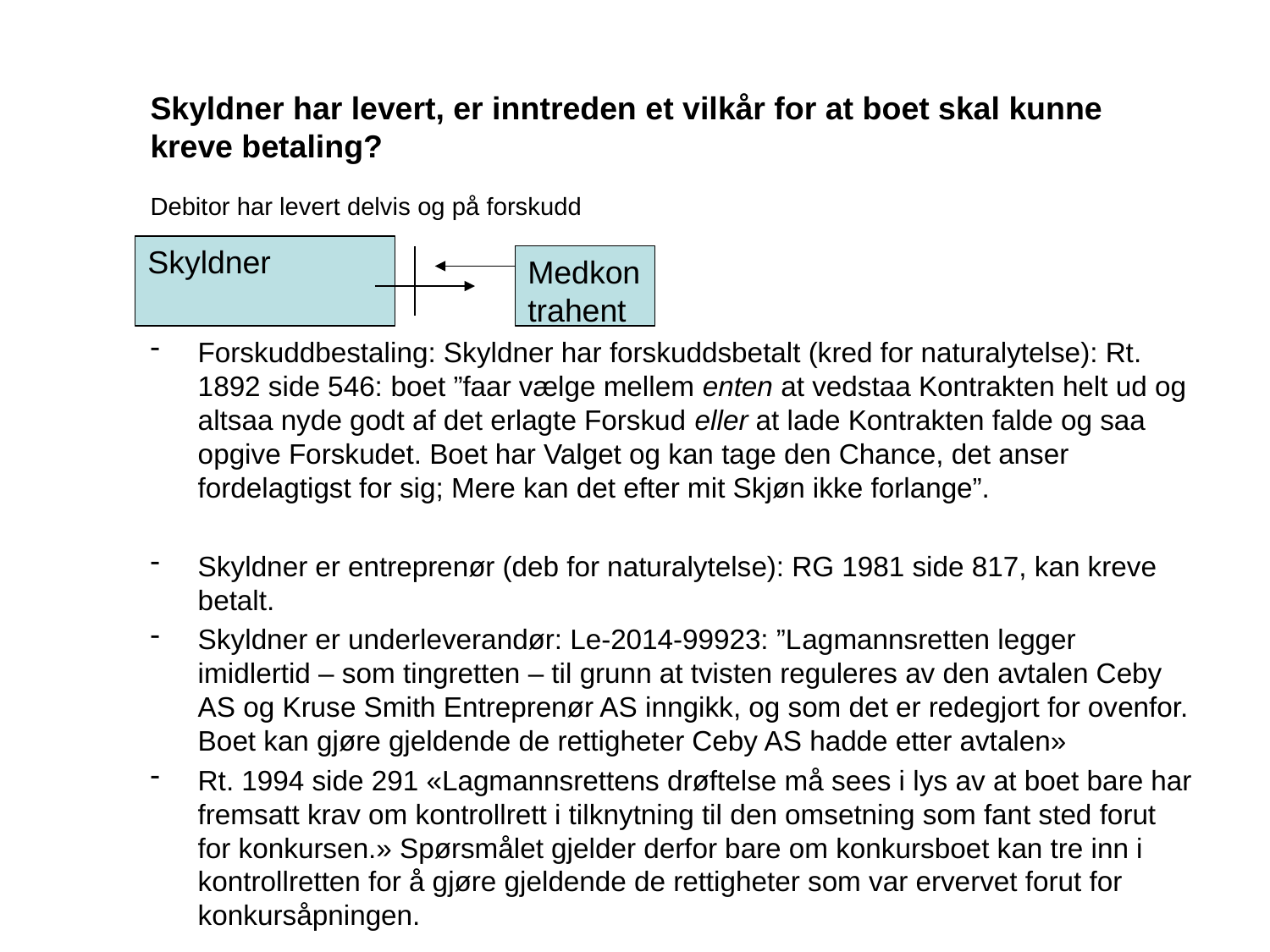

# Skyldner har levert, er inntreden et vilkår for at boet skal kunne kreve betaling?

Debitor har levert delvis og på forskudd

Forskuddbestaling: Skyldner har forskuddsbetalt (kred for naturalytelse): Rt. 1892 side 546: boet ”faar vælge mellem enten at vedstaa Kontrakten helt ud og altsaa nyde godt af det erlagte Forskud eller at lade Kontrakten falde og saa opgive Forskudet. Boet har Valget og kan tage den Chance, det anser fordelagtigst for sig; Mere kan det efter mit Skjøn ikke forlange”.

Skyldner er entreprenør (deb for naturalytelse): RG 1981 side 817, kan kreve betalt.
Skyldner er underleverandør: Le-2014-99923: ”Lagmannsretten legger imidlertid – som tingretten – til grunn at tvisten reguleres av den avtalen Ceby AS og Kruse Smith Entreprenør AS inngikk, og som det er redegjort for ovenfor. Boet kan gjøre gjeldende de rettigheter Ceby AS hadde etter avtalen»
Rt. 1994 side 291 «Lagmannsrettens drøftelse må sees i lys av at boet bare har fremsatt krav om kontrollrett i tilknytning til den omsetning som fant sted forut for konkursen.» Spørsmålet gjelder derfor bare om konkursboet kan tre inn i kontrollretten for å gjøre gjeldende de rettigheter som var ervervet forut for konkursåpningen.

Skyldner
Medkontrahent